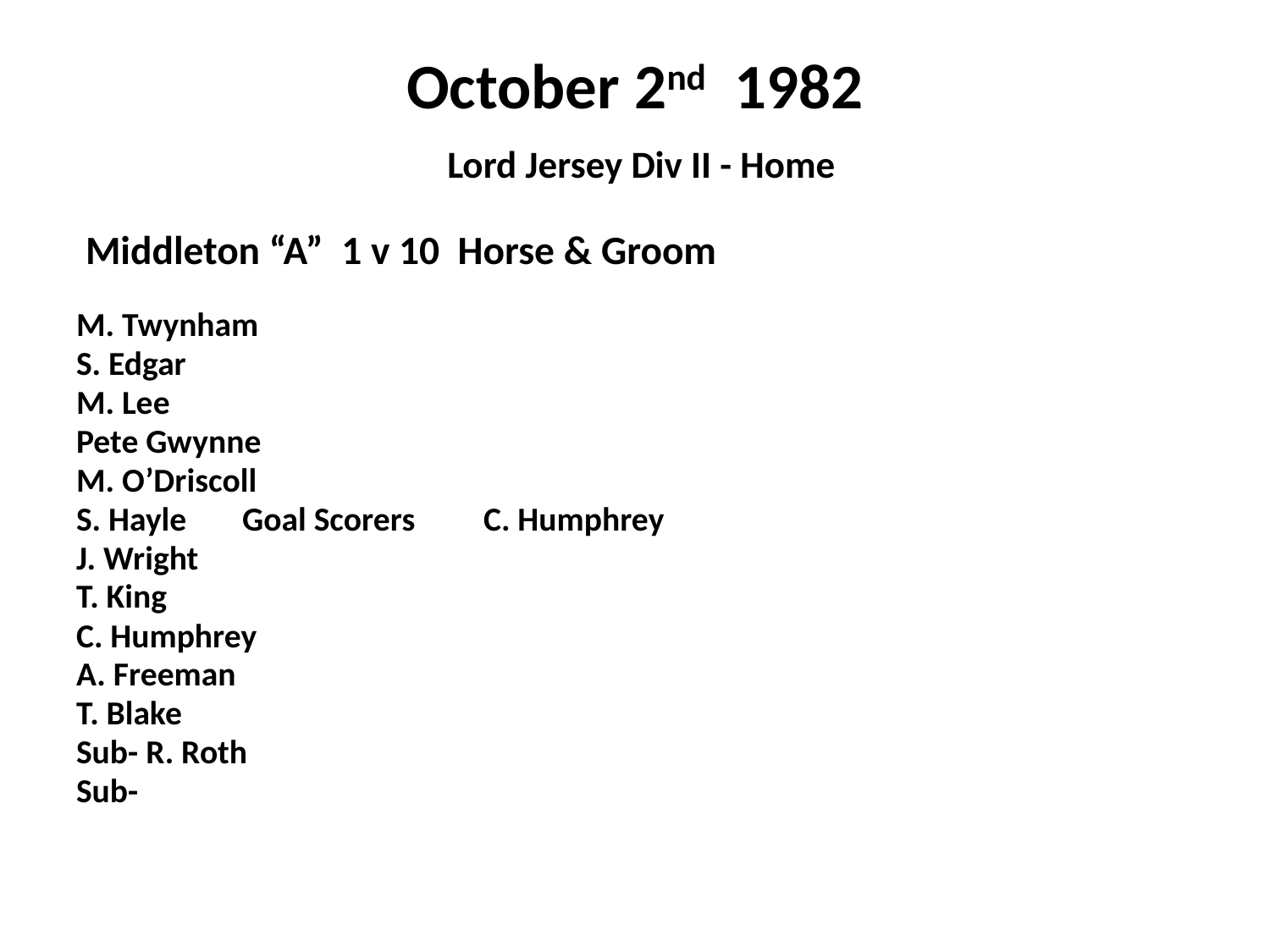

# October 2nd  1982 Lord Jersey Div II - Home
 Middleton “A”  1 v 10  Horse & Groom

M. Twynham
S. Edgar
M. Lee
Pete Gwynne
M. O’Driscoll
S. Hayle				Goal Scorers	C. Humphrey
J. Wright
T. King
C. Humphrey
A. Freeman
T. Blake
Sub- R. Roth
Sub-